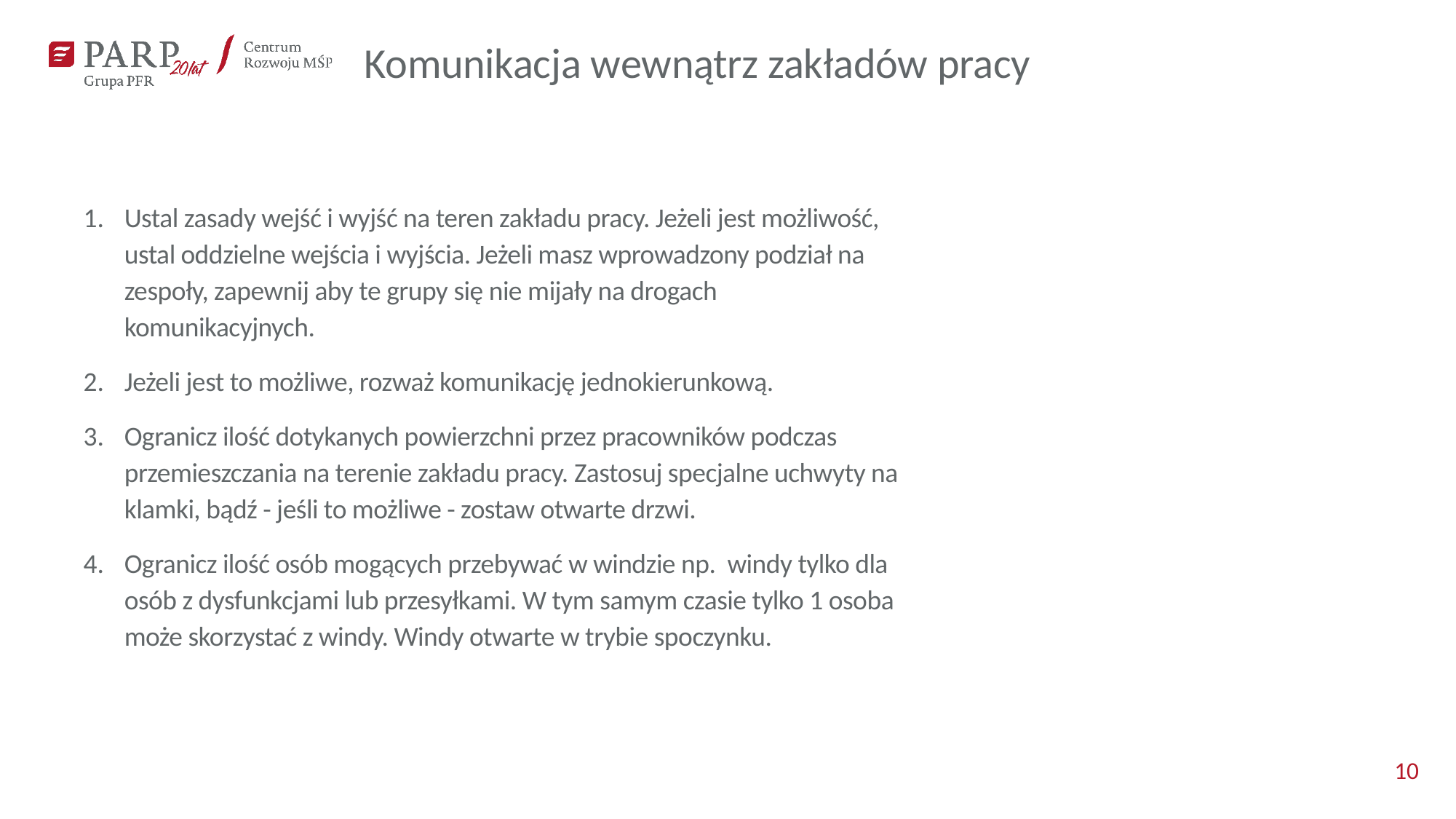

Komunikacja wewnątrz zakładów pracy
Ustal zasady wejść i wyjść na teren zakładu pracy. Jeżeli jest możliwość, ustal oddzielne wejścia i wyjścia. Jeżeli masz wprowadzony podział na zespoły, zapewnij aby te grupy się nie mijały na drogach komunikacyjnych.
Jeżeli jest to możliwe, rozważ komunikację jednokierunkową.
Ogranicz ilość dotykanych powierzchni przez pracowników podczas przemieszczania na terenie zakładu pracy. Zastosuj specjalne uchwyty na klamki, bądź - jeśli to możliwe - zostaw otwarte drzwi.
Ogranicz ilość osób mogących przebywać w windzie np.  windy tylko dla osób z dysfunkcjami lub przesyłkami. W tym samym czasie tylko 1 osoba może skorzystać z windy. Windy otwarte w trybie spoczynku.

10